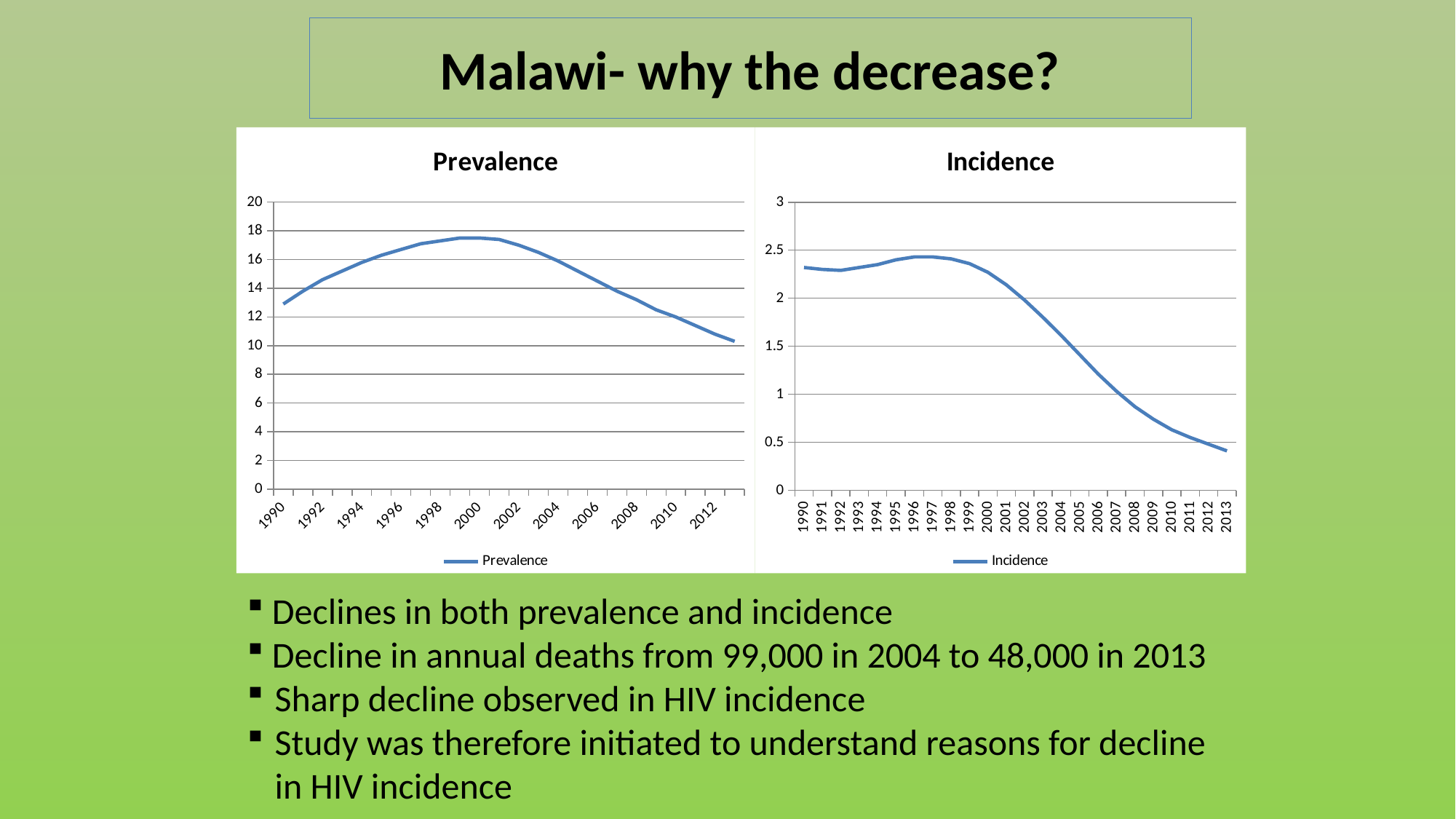

# Malawi- why the decrease?

### Chart:

| Category | Prevalence |
|---|---|
| 1990 | 12.9 |
| 1991 | 13.8 |
| 1992 | 14.6 |
| 1993 | 15.2 |
| 1994 | 15.8 |
| 1995 | 16.3 |
| 1996 | 16.7 |
| 1997 | 17.1 |
| 1998 | 17.3 |
| 1999 | 17.5 |
| 2000 | 17.5 |
| 2001 | 17.4 |
| 2002 | 17.0 |
| 2003 | 16.5 |
| 2004 | 15.9 |
| 2005 | 15.2 |
| 2006 | 14.5 |
| 2007 | 13.8 |
| 2008 | 13.2 |
| 2009 | 12.5 |
| 2010 | 12.0 |
| 2011 | 11.4 |
| 2012 | 10.8 |
| 2013 | 10.3 |

### Chart:

| Category | Incidence |
|---|---|
| 1990 | 2.3199999999999967 |
| 1991 | 2.3 |
| 1992 | 2.29 |
| 1993 | 2.3199999999999967 |
| 1994 | 2.3499999999999988 |
| 1995 | 2.4 |
| 1996 | 2.4299999999999997 |
| 1997 | 2.4299999999999997 |
| 1998 | 2.4099999999999997 |
| 1999 | 2.36 |
| 2000 | 2.27 |
| 2001 | 2.14 |
| 2002 | 1.9800000000000009 |
| 2003 | 1.8 |
| 2004 | 1.61 |
| 2005 | 1.41 |
| 2006 | 1.21 |
| 2007 | 1.03 |
| 2008 | 0.8700000000000008 |
| 2009 | 0.7400000000000008 |
| 2010 | 0.6300000000000009 |
| 2011 | 0.55 |
| 2012 | 0.4800000000000003 |
| 2013 | 0.4100000000000003 |
 Declines in both prevalence and incidence
 Decline in annual deaths from 99,000 in 2004 to 48,000 in 2013
Sharp decline observed in HIV incidence
Study was therefore initiated to understand reasons for decline in HIV incidence